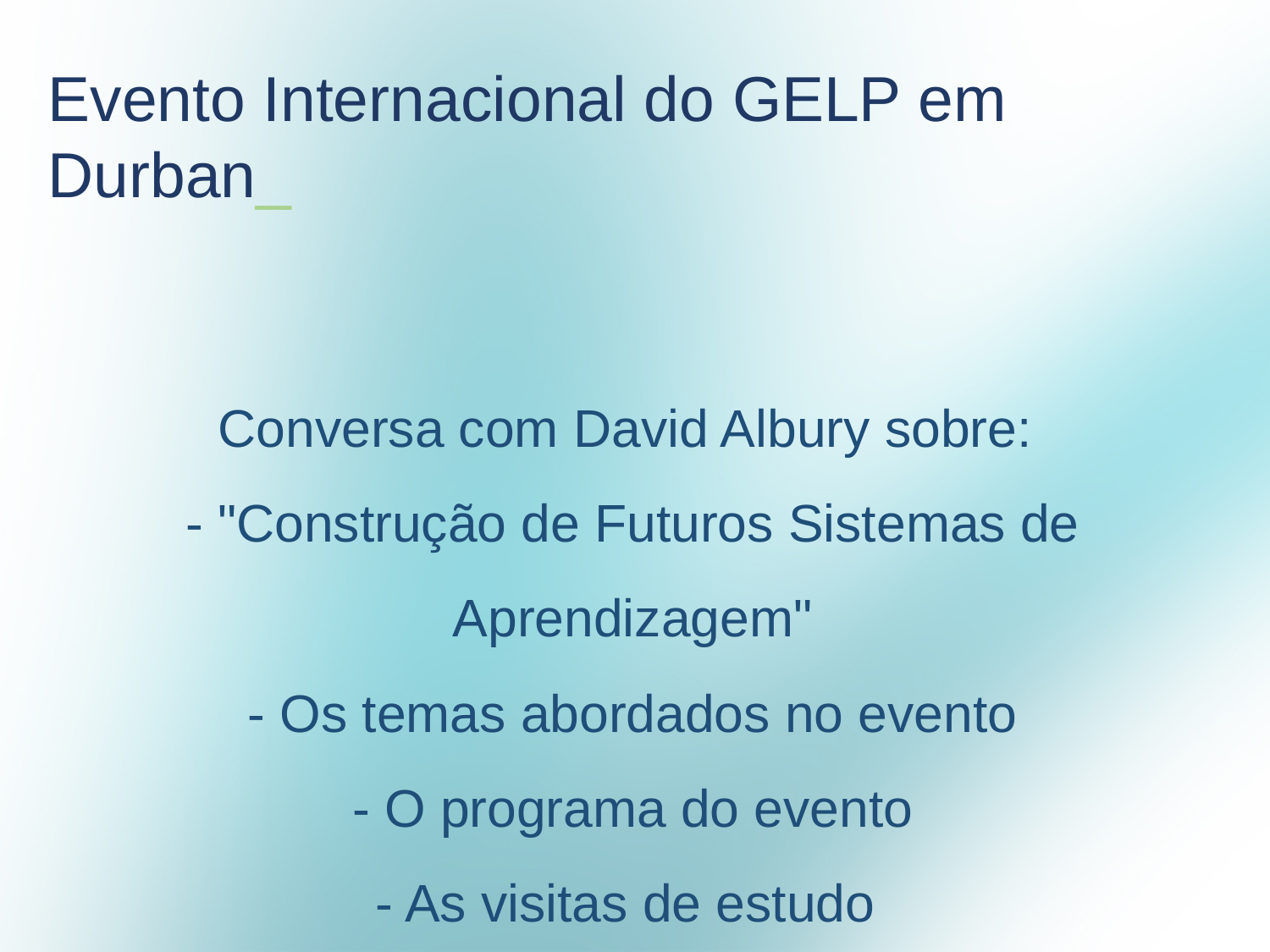

Evento Internacional do GELP em Durban_

Conversa com David Albury sobre:
- "Construção de Futuros Sistemas de Aprendizagem"
- Os temas abordados no evento
- O programa do evento
- As visitas de estudo